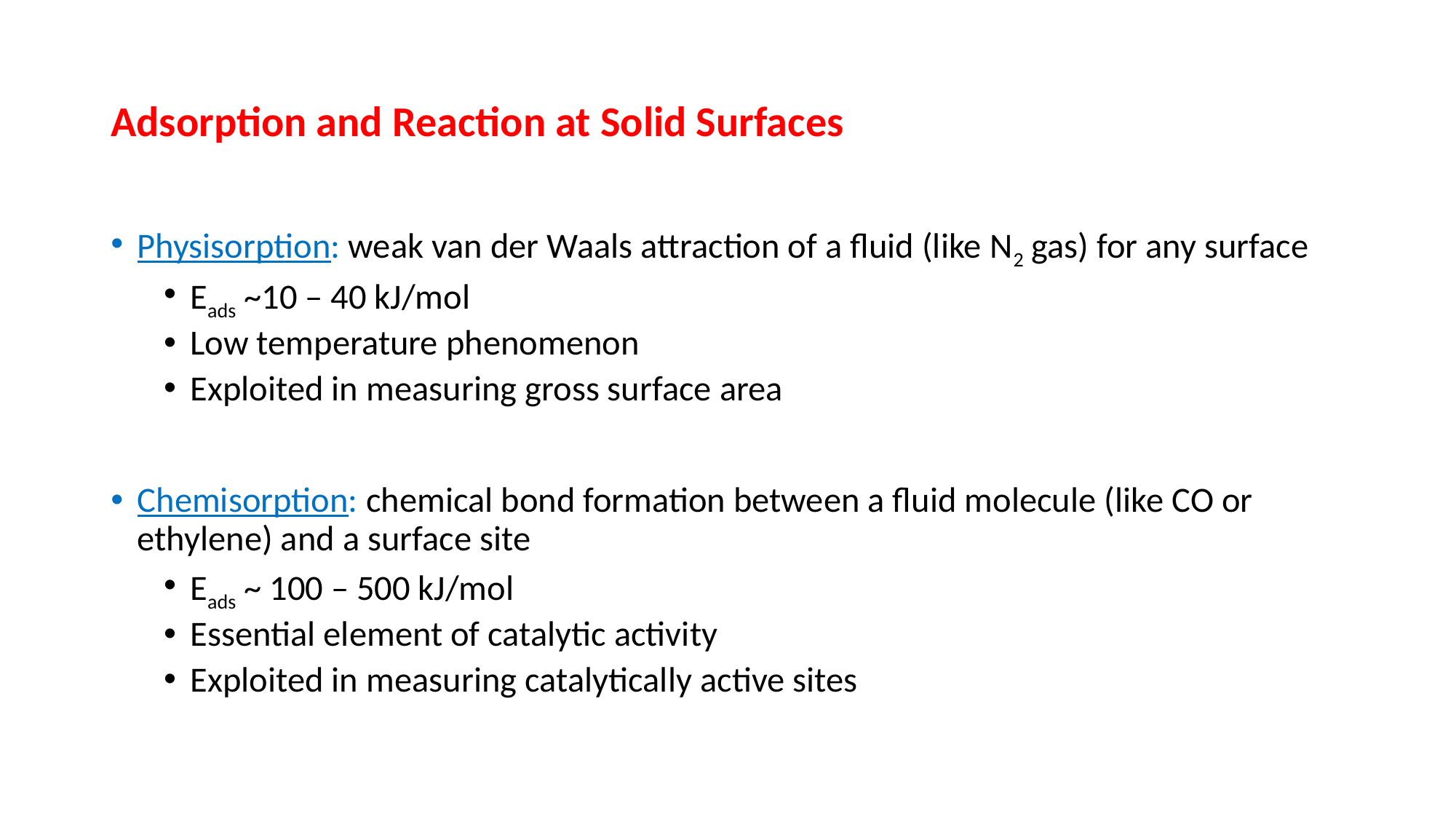

# Adsorption and Reaction at Solid Surfaces
Physisorption: weak van der Waals attraction of a fluid (like N2 gas) for any surface
Eads ~10 – 40 kJ/mol
Low temperature phenomenon
Exploited in measuring gross surface area

Chemisorption: chemical bond formation between a fluid molecule (like CO or ethylene) and a surface site
Eads ~ 100 – 500 kJ/mol
Essential element of catalytic activity
Exploited in measuring catalytically active sites